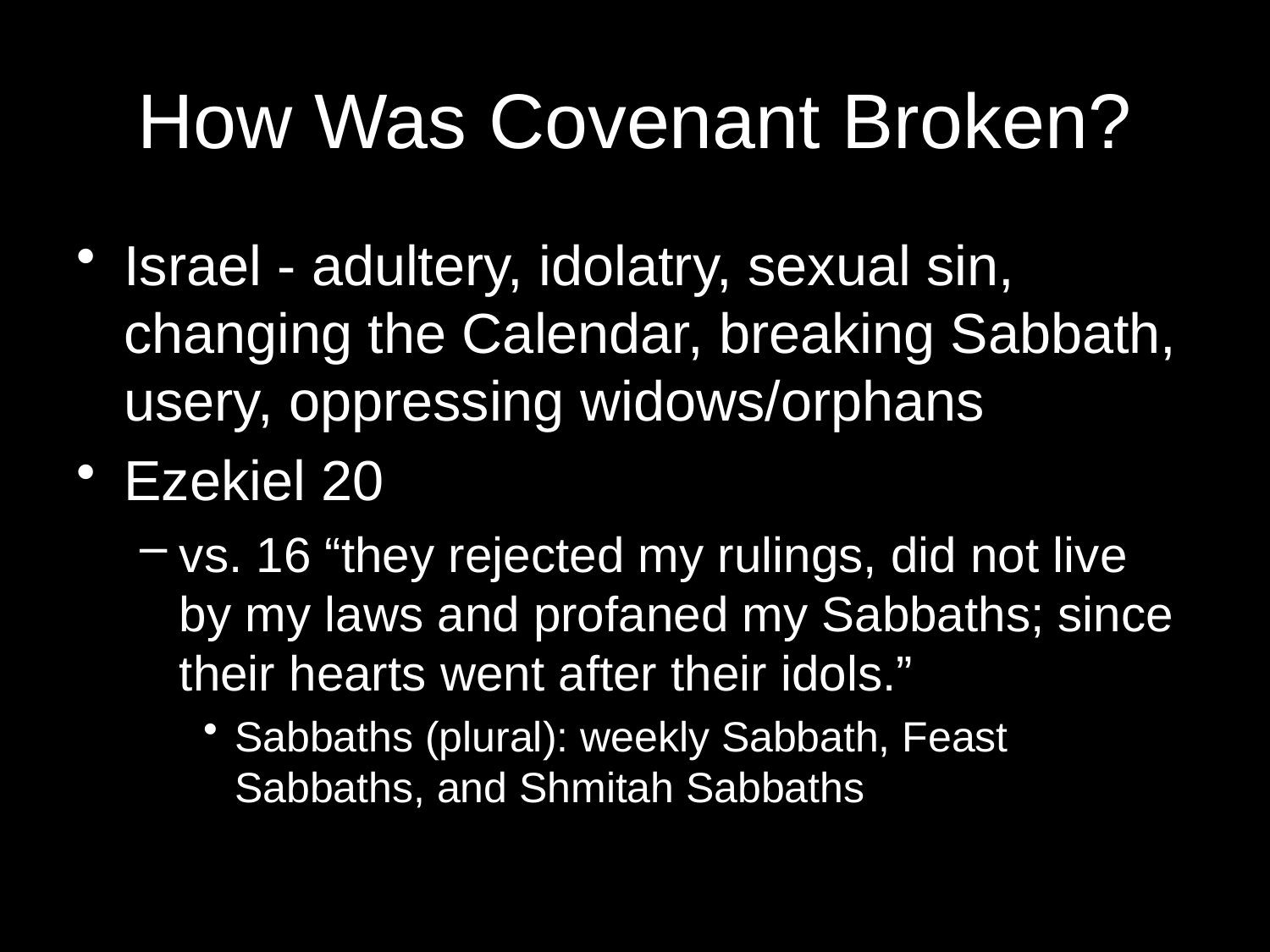

# How Was Covenant Broken?
Israel - adultery, idolatry, sexual sin, changing the Calendar, breaking Sabbath, usery, oppressing widows/orphans
Ezekiel 20
vs. 16 “they rejected my rulings, did not live by my laws and profaned my Sabbaths; since their hearts went after their idols.”
Sabbaths (plural): weekly Sabbath, Feast Sabbaths, and Shmitah Sabbaths
9